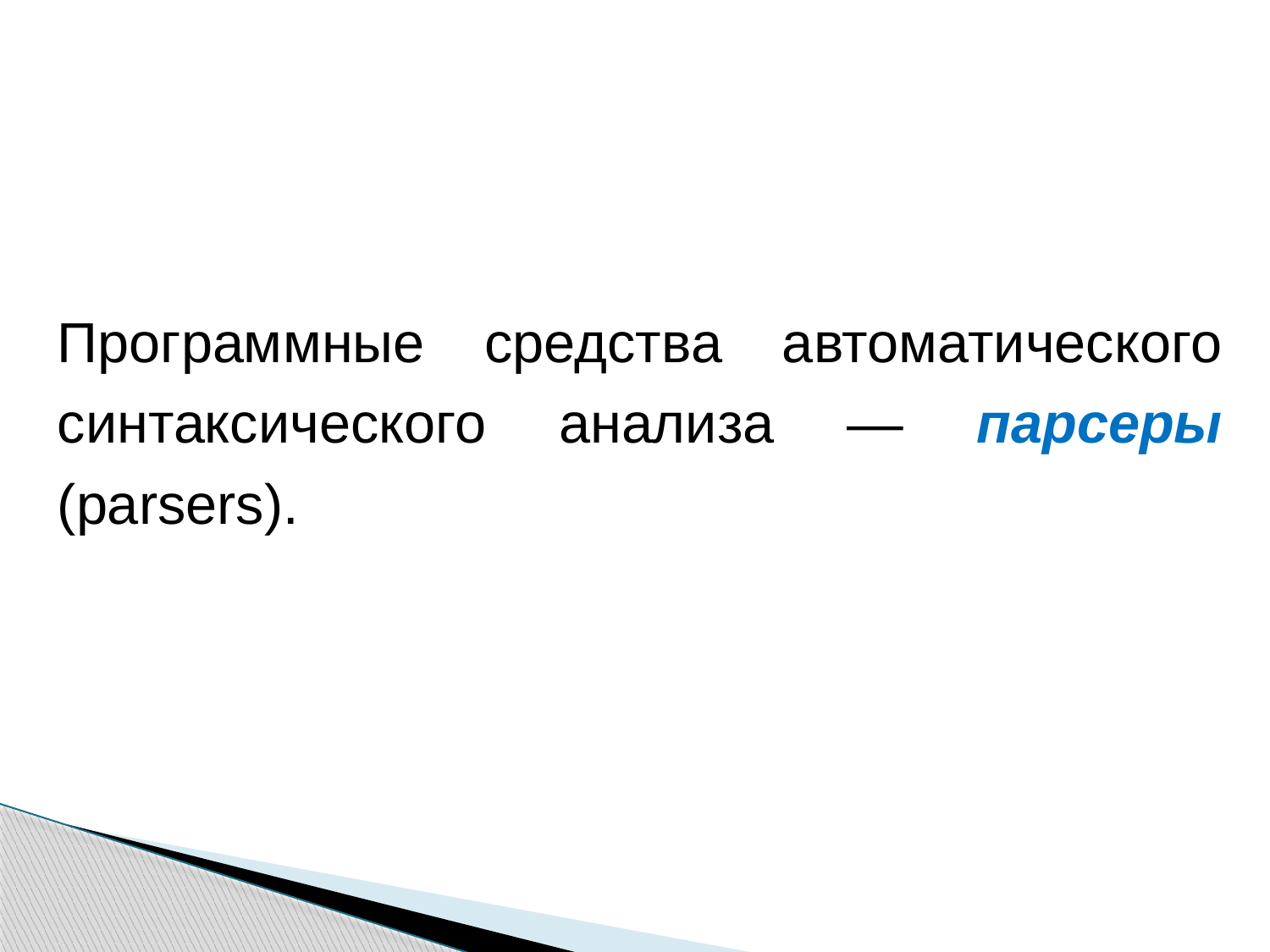

Программные средства автоматического синтаксического анализа — парсеры (parsers).